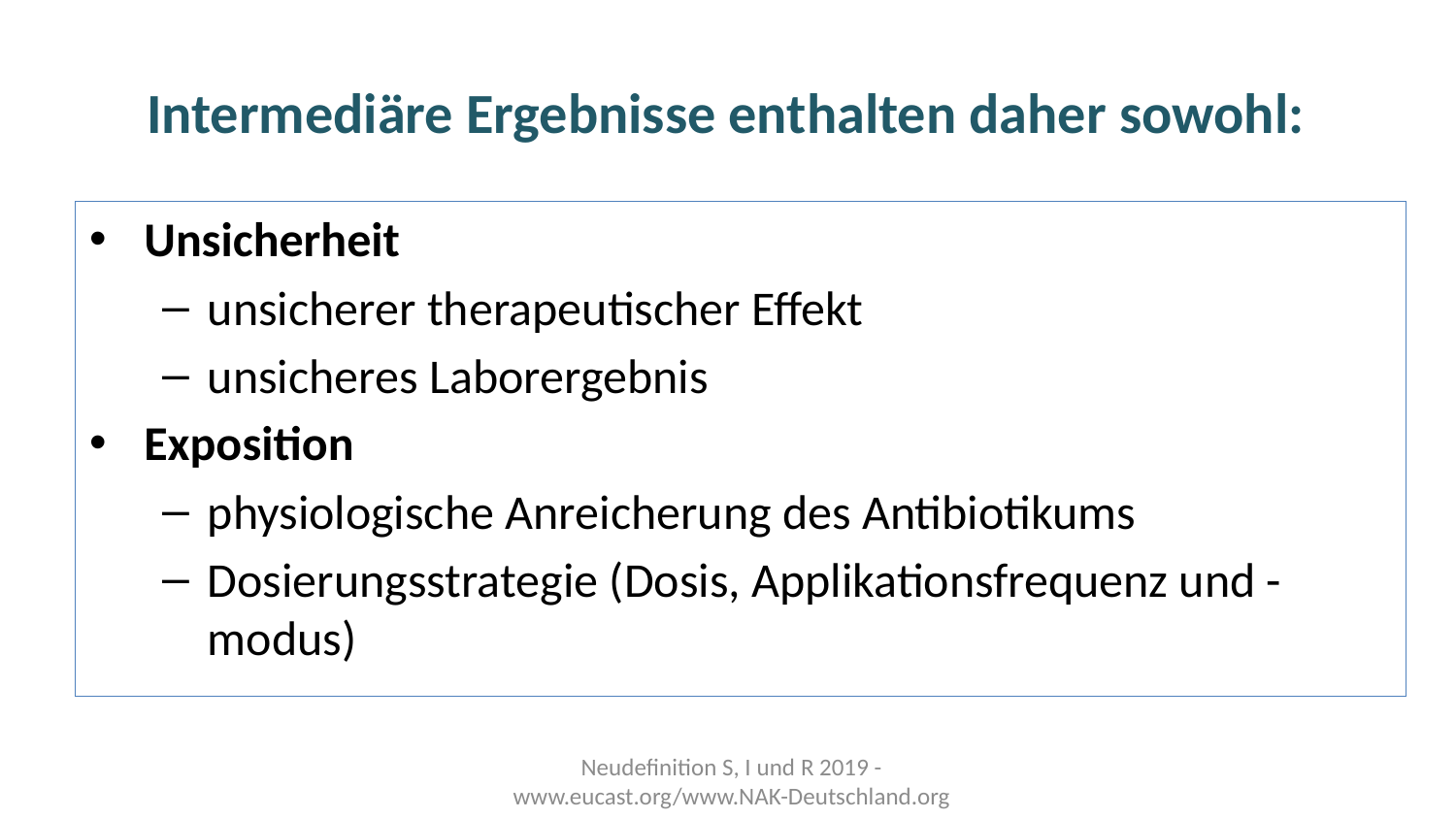

# Intermediäre Ergebnisse enthalten daher sowohl:
Unsicherheit
unsicherer therapeutischer Effekt
unsicheres Laborergebnis
Exposition
physiologische Anreicherung des Antibiotikums
Dosierungsstrategie (Dosis, Applikationsfrequenz und -modus)

Neudefinition S, I und R 2019 - www.eucast.org/www.NAK-Deutschland.org